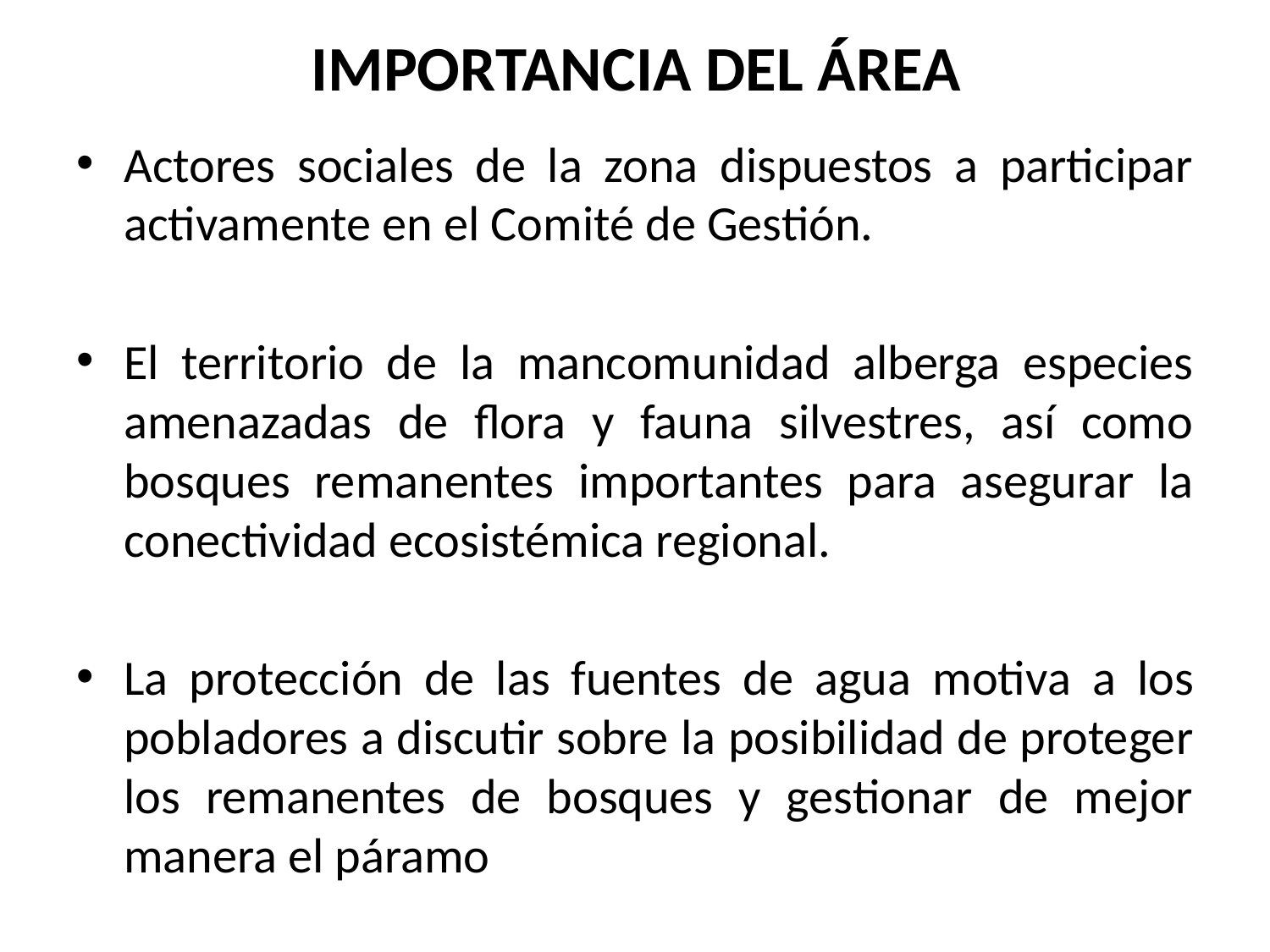

# IMPORTANCIA DEL ÁREA
Actores sociales de la zona dispuestos a participar activamente en el Comité de Gestión.

El territorio de la mancomunidad alberga especies amenazadas de flora y fauna silvestres, así como bosques remanentes importantes para asegurar la conectividad ecosistémica regional.

La protección de las fuentes de agua motiva a los pobladores a discutir sobre la posibilidad de proteger los remanentes de bosques y gestionar de mejor manera el páramo